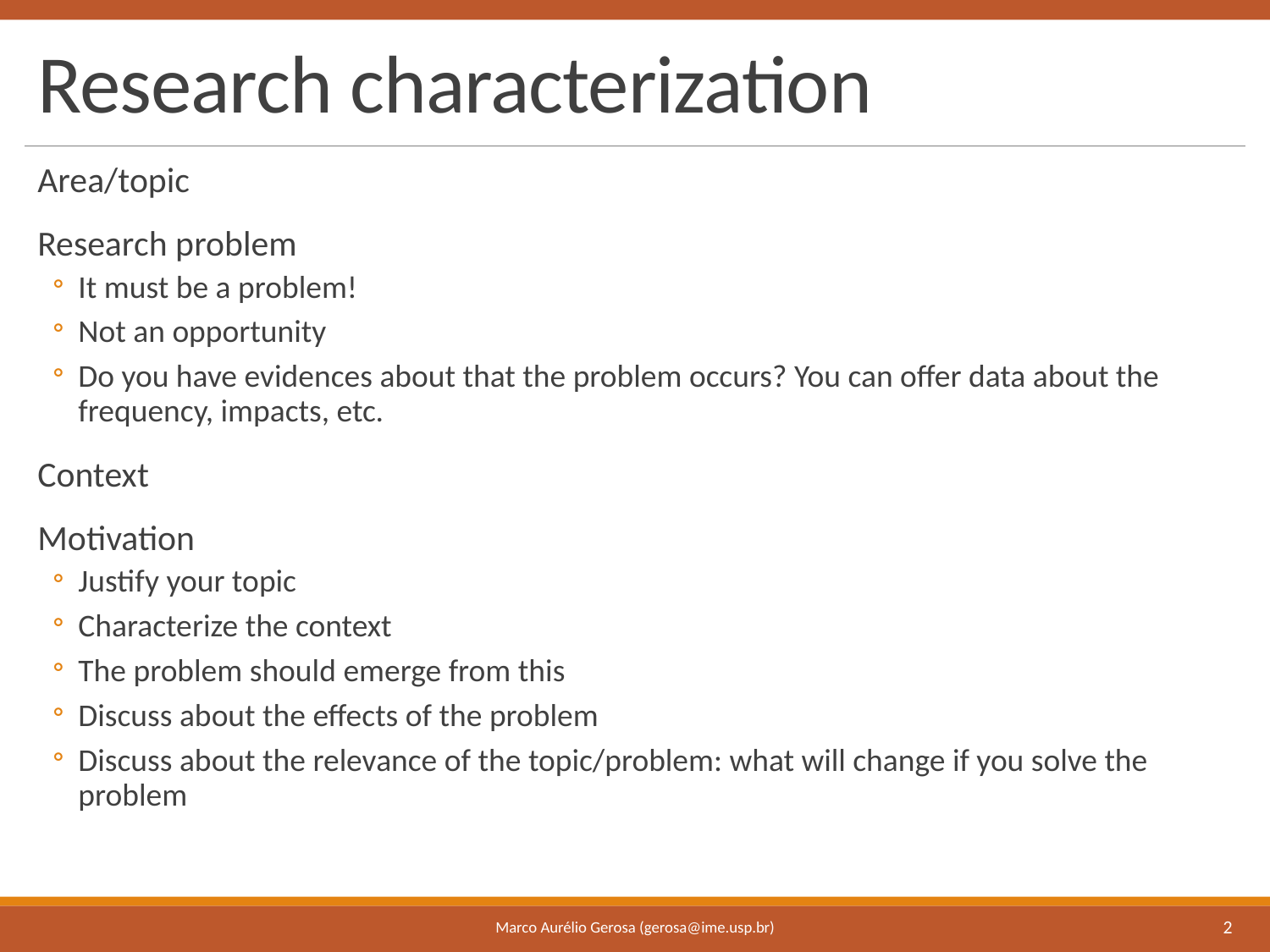

# Research characterization
Area/topic
Research problem
It must be a problem!
Not an opportunity
Do you have evidences about that the problem occurs? You can offer data about the frequency, impacts, etc.
Context
Motivation
Justify your topic
Characterize the context
The problem should emerge from this
Discuss about the effects of the problem
Discuss about the relevance of the topic/problem: what will change if you solve the problem

Marco Aurélio Gerosa (gerosa@ime.usp.br)

2